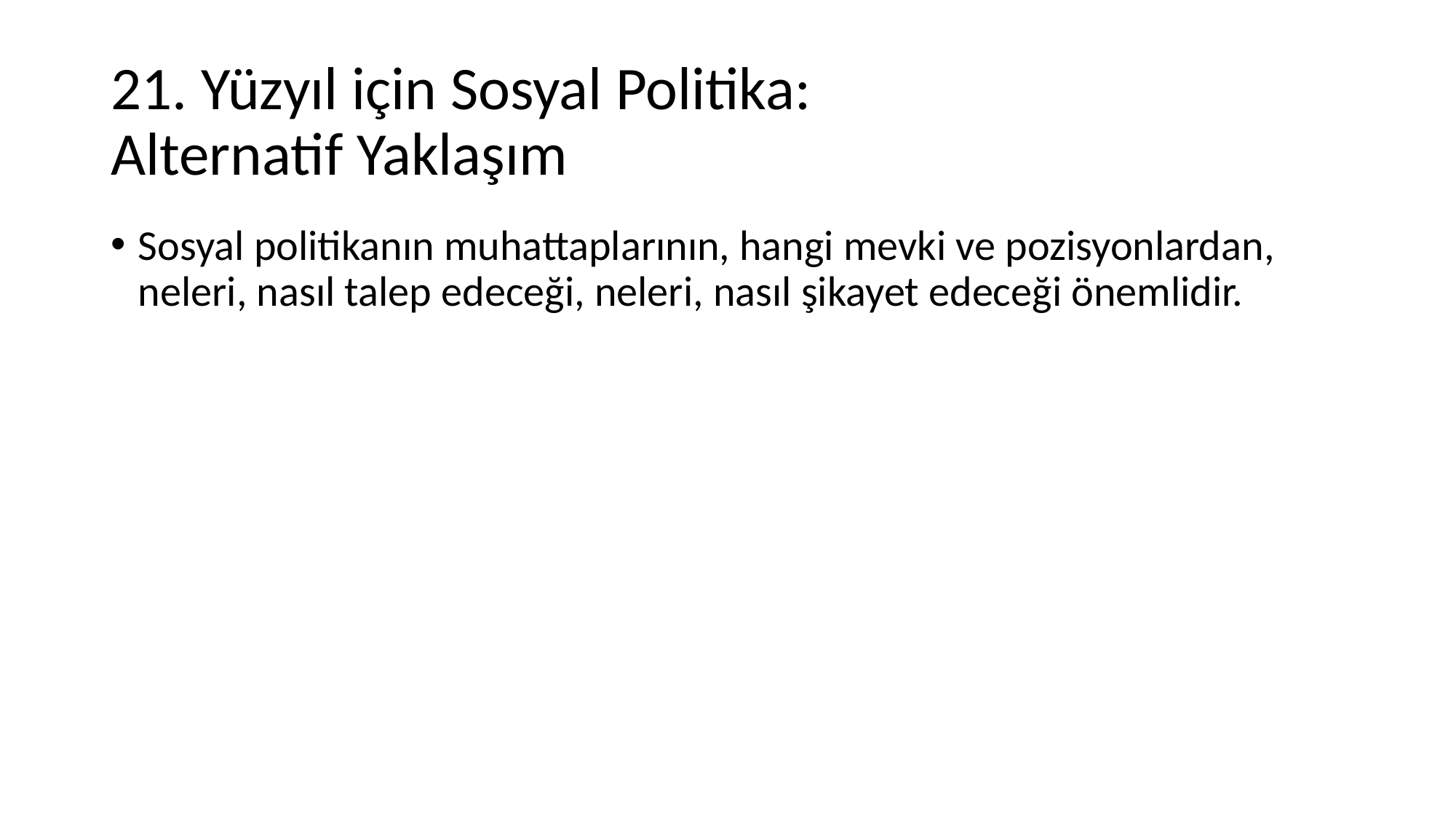

# 21. Yüzyıl için Sosyal Politika: Alternatif Yaklaşım
Sosyal politikanın muhattaplarının, hangi mevki ve pozisyonlardan, neleri, nasıl talep edeceği, neleri, nasıl şikayet edeceği önemlidir.